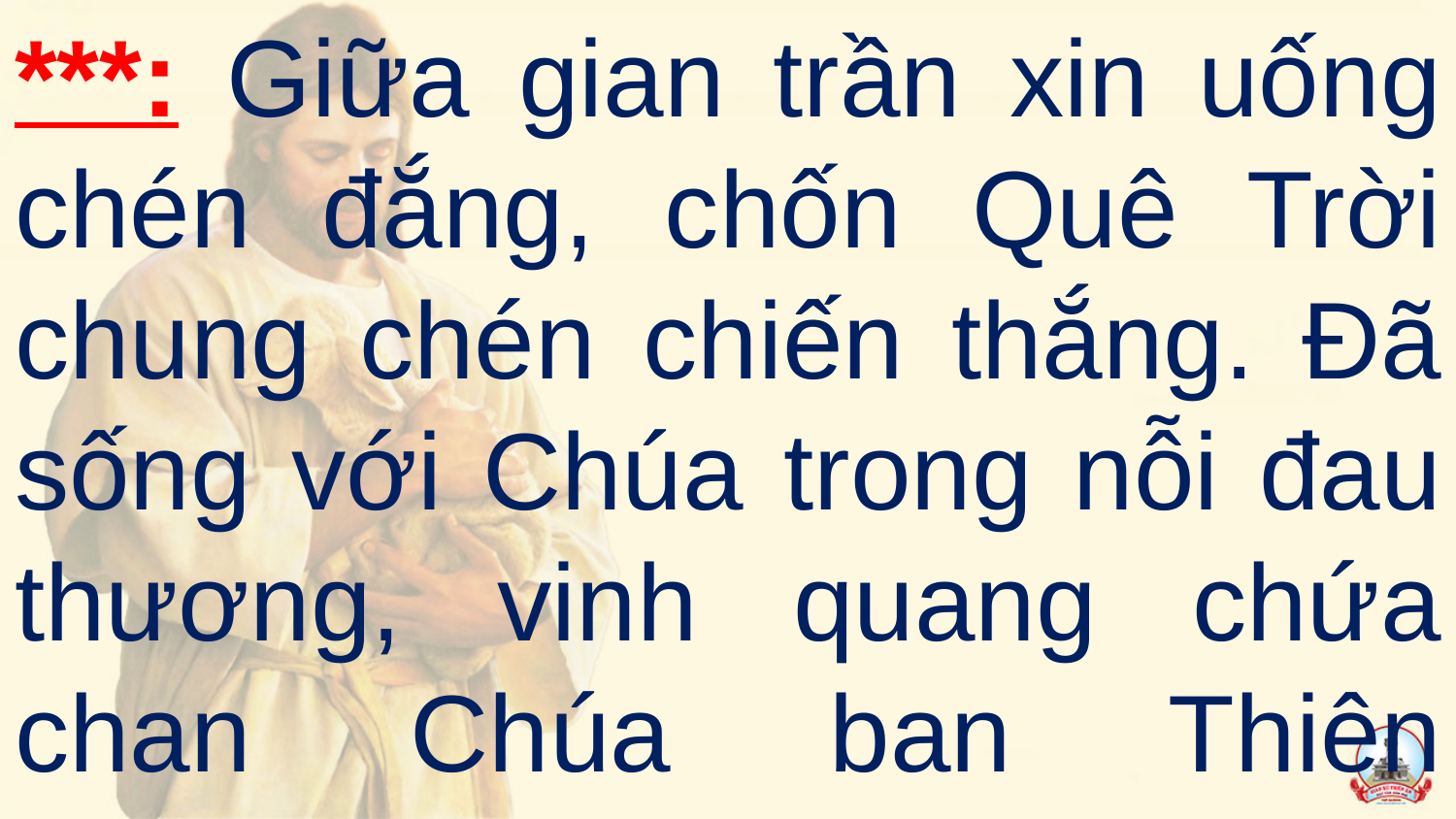

***: Giữa gian trần xin uống chén đắng, chốn Quê Trời chung chén chiến thắng. Đã sống với Chúa trong nỗi đau thương, vinh quang chứa chan Chúa ban Thiên Đường.